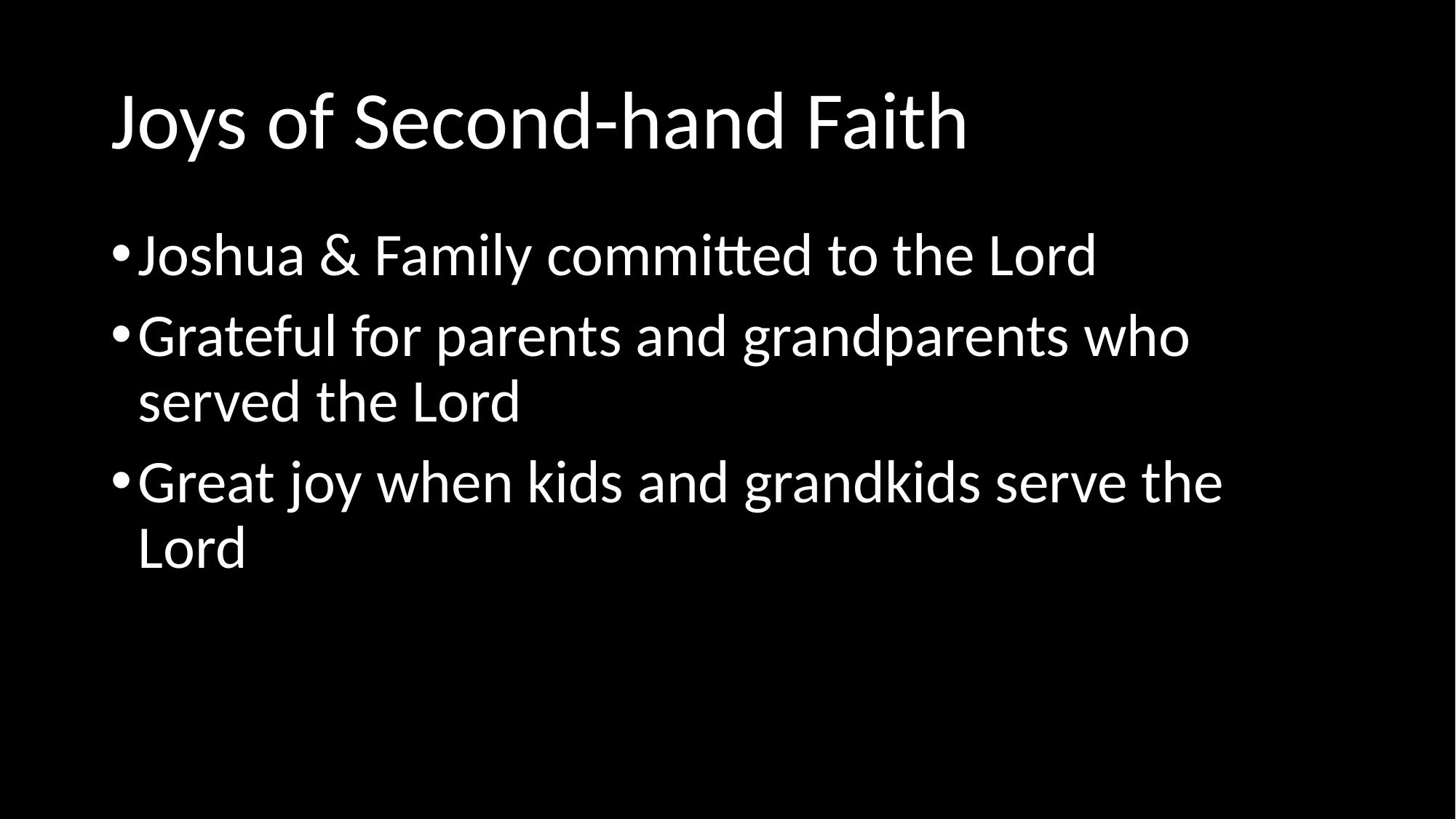

# Joys of Second-hand Faith
Joshua & Family committed to the Lord
Grateful for parents and grandparents who served the Lord
Great joy when kids and grandkids serve the Lord